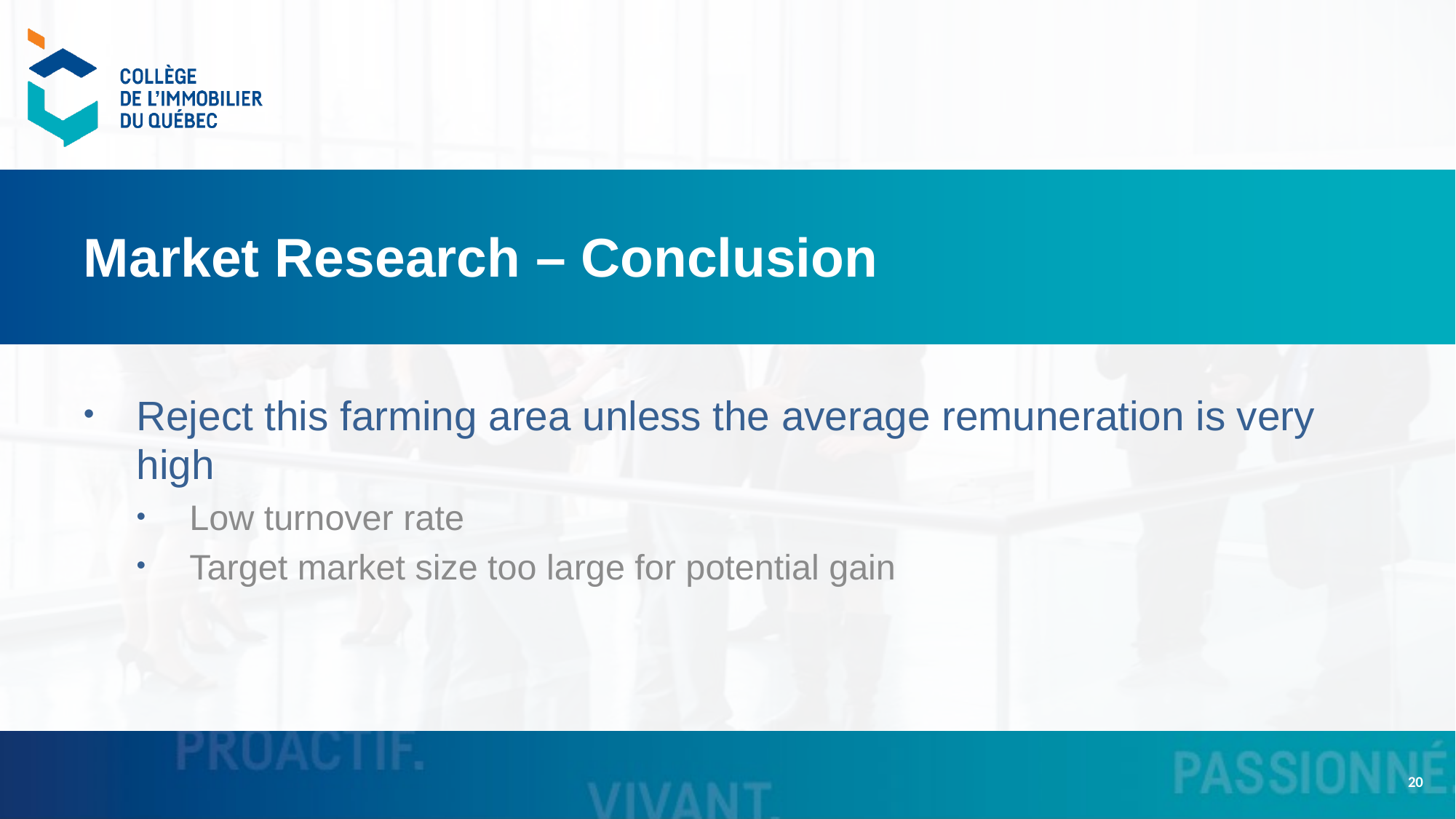

# Market Research – Conclusion
Reject this farming area unless the average remuneration is very high
Low turnover rate
Target market size too large for potential gain
20